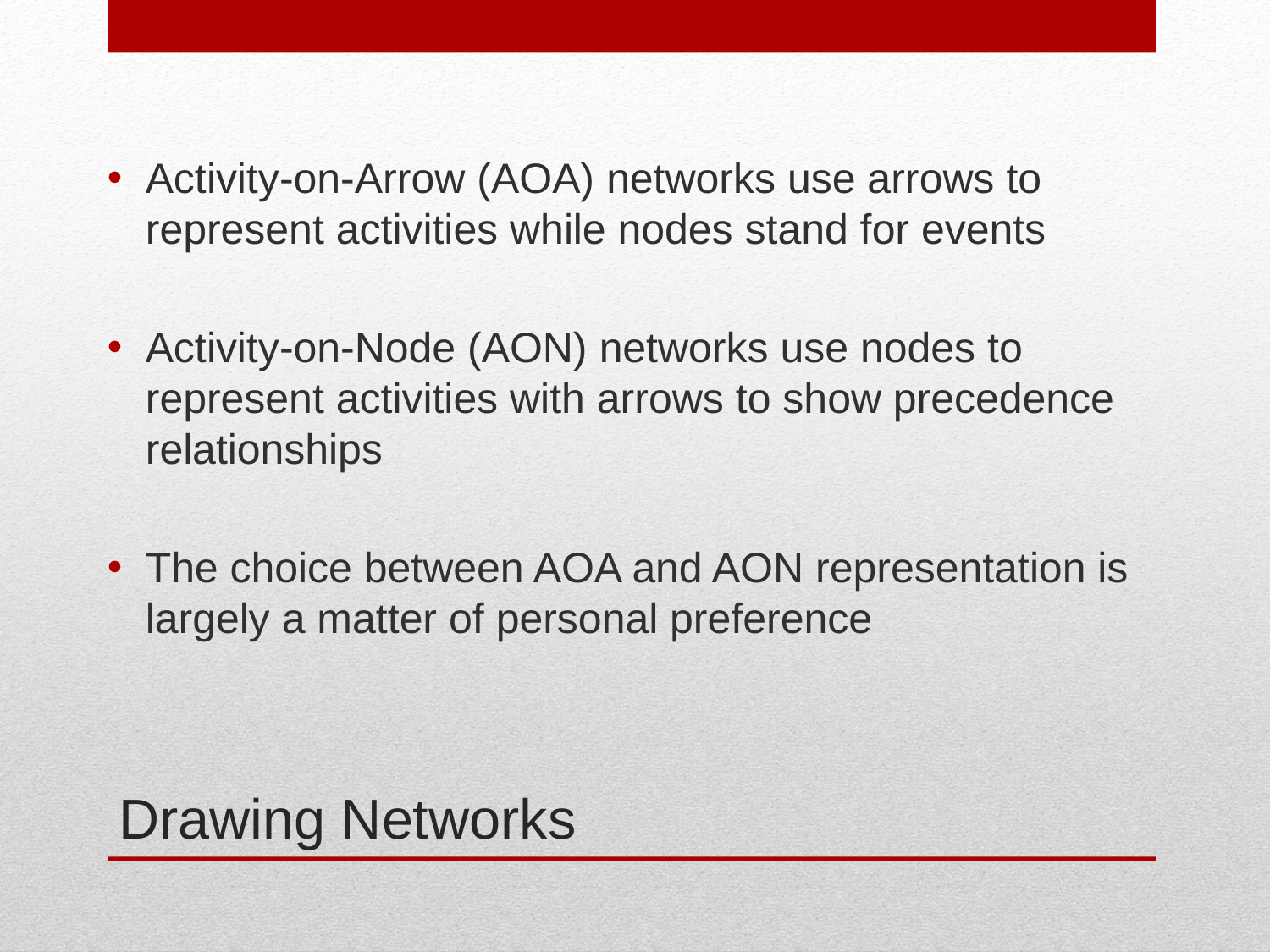

Activity-on-Arrow (AOA) networks use arrows to represent activities while nodes stand for events

Activity-on-Node (AON) networks use nodes to represent activities with arrows to show precedence relationships

The choice between AOA and AON representation is largely a matter of personal preference
# Drawing Networks